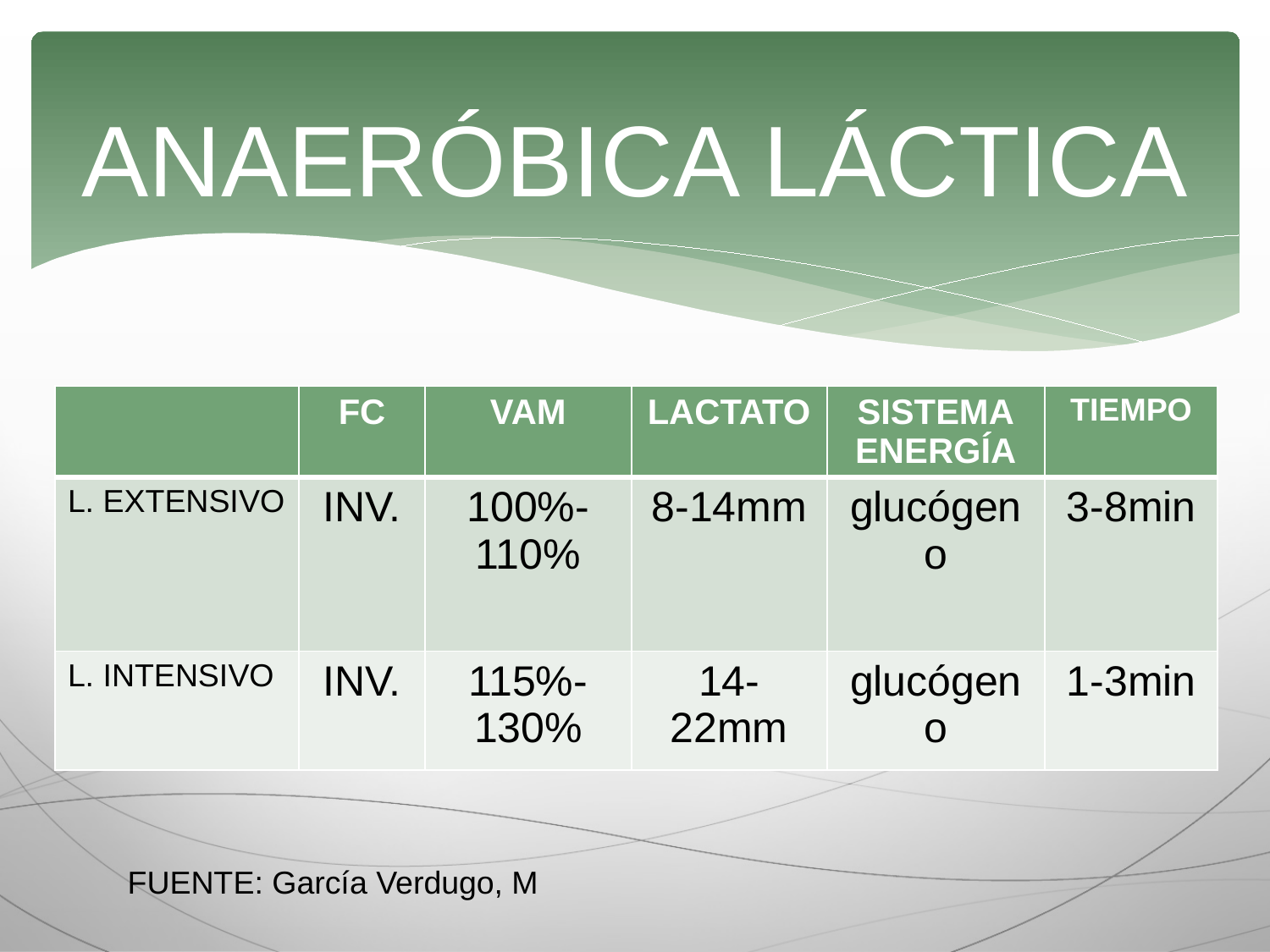

# ANAERÓBICA LÁCTICA
|  | FC | VAM | LACTATO | SISTEMA ENERGÍA | TIEMPO |
| --- | --- | --- | --- | --- | --- |
| L. EXTENSIVO | INV. | 100%-110% | 8-14mm | glucógeno | 3-8min |
| L. INTENSIVO | INV. | 115%-130% | 14-22mm | glucógeno | 1-3min |
FUENTE: García Verdugo, M